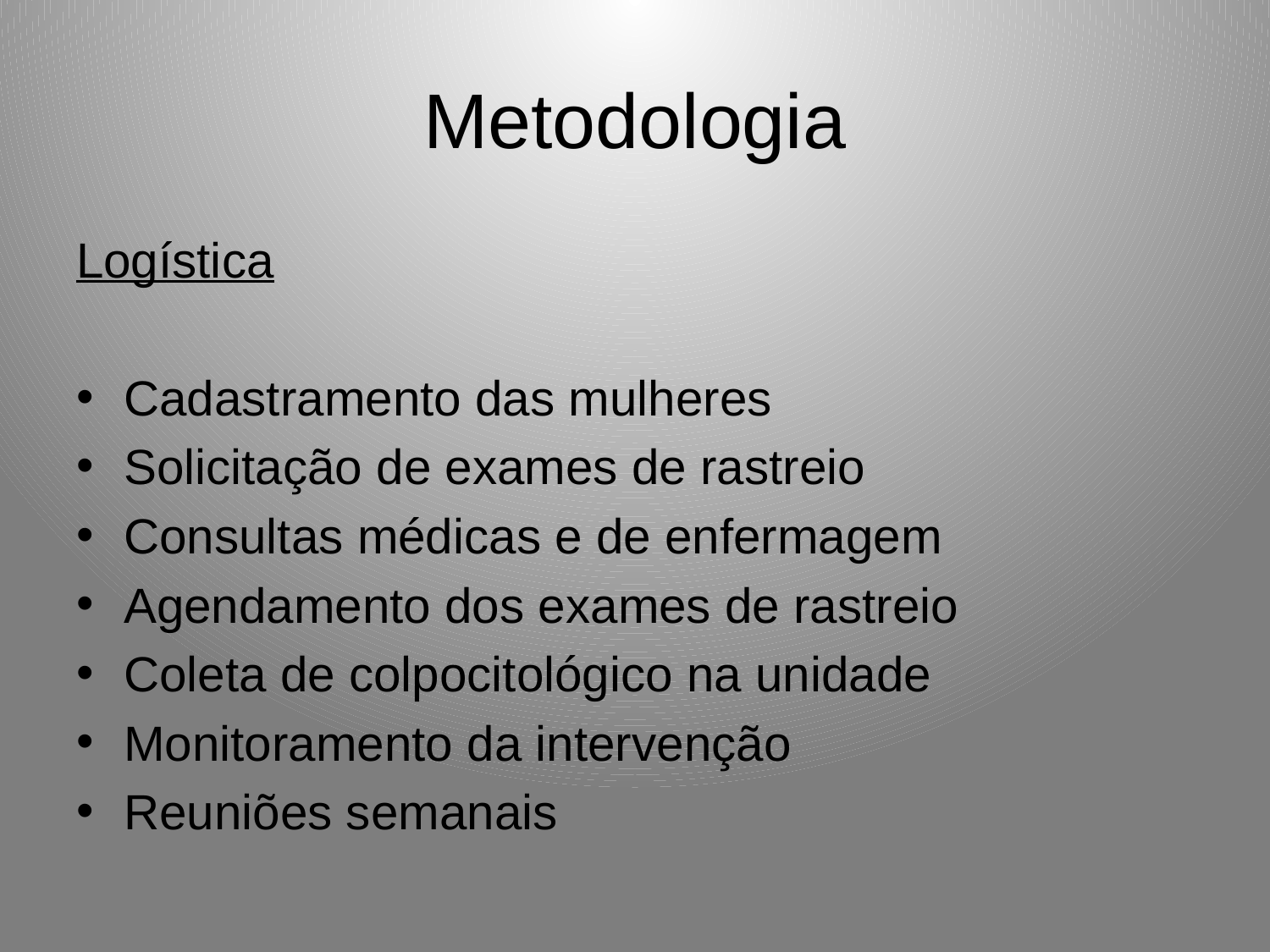

# Metodologia
Logística

Cadastramento das mulheres
Solicitação de exames de rastreio
Consultas médicas e de enfermagem
Agendamento dos exames de rastreio
Coleta de colpocitológico na unidade
Monitoramento da intervenção
Reuniões semanais